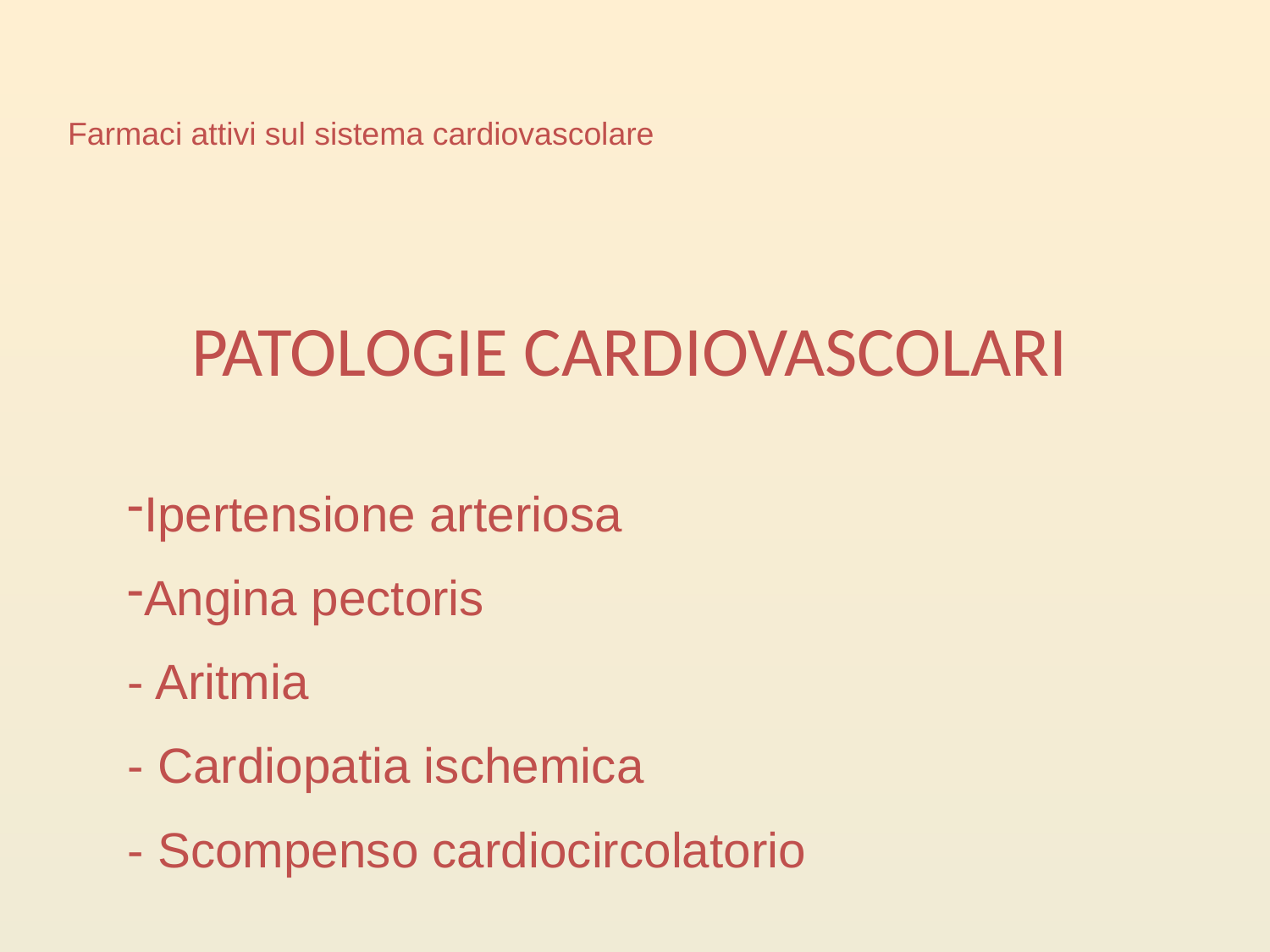

# Farmaci attivi sul sistema cardiovascolare
PATOLOGIE CARDIOVASCOLARI
Ipertensione arteriosa
Angina pectoris
- Aritmia
- Cardiopatia ischemica
- Scompenso cardiocircolatorio